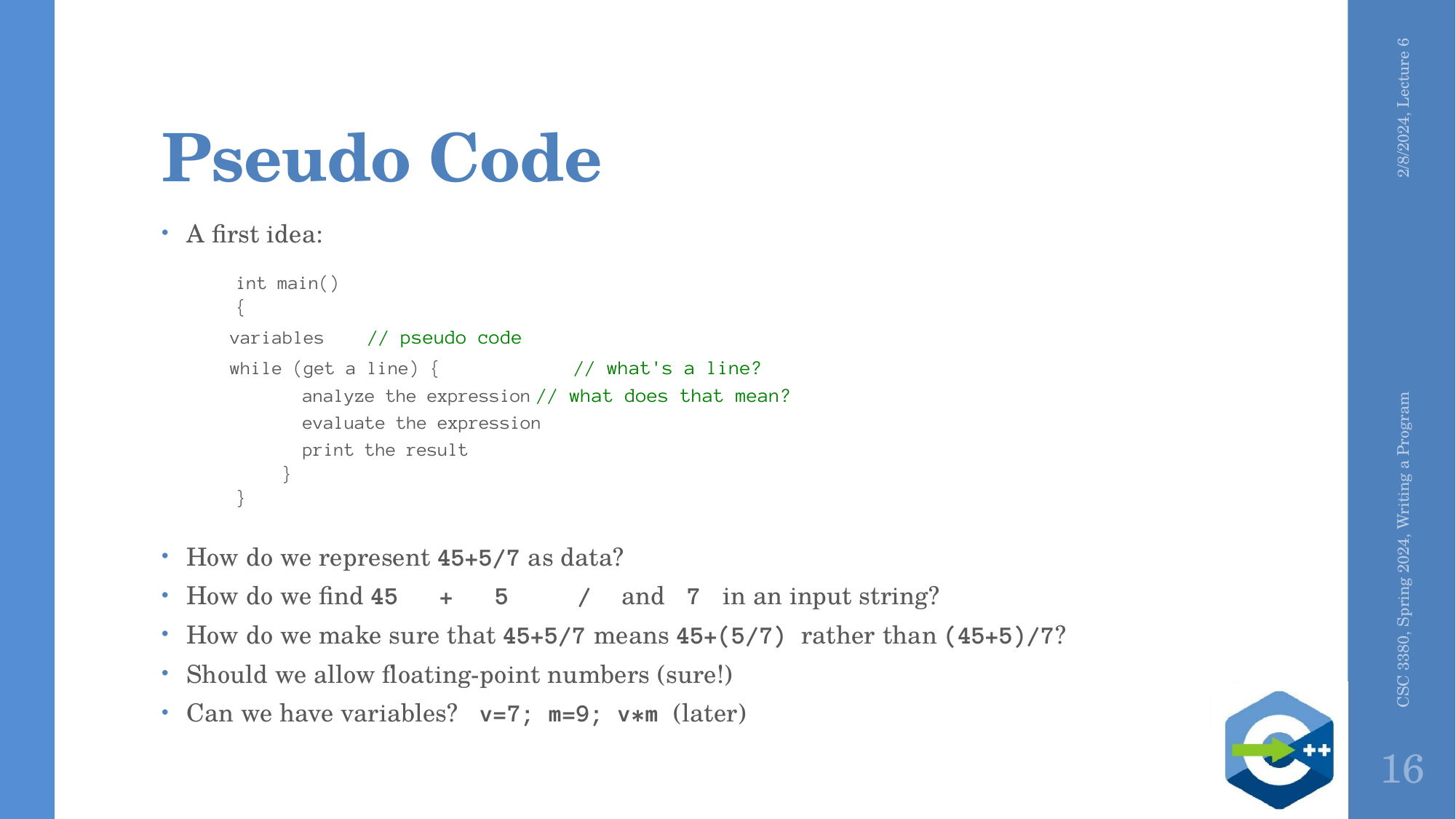

# Pseudo Code
2/8/2024, Lecture 6
A first idea:

int main()
{
	variables			// pseudo code
	while (get a line) {		// what's a line?
		    analyze the expression	// what does that mean?
		    evaluate the expression
		    print the result
	  }
}

How do we represent 45+5/7 as data?
How do we find 45   +   5     /    and   7   in an input string?
How do we make sure that 45+5/7 means 45+(5/7) rather than (45+5)/7?
Should we allow floating-point numbers (sure!)
Can we have variables?   v=7; m=9; v*m (later)
CSC 3380, Spring 2024, Writing a Program
16